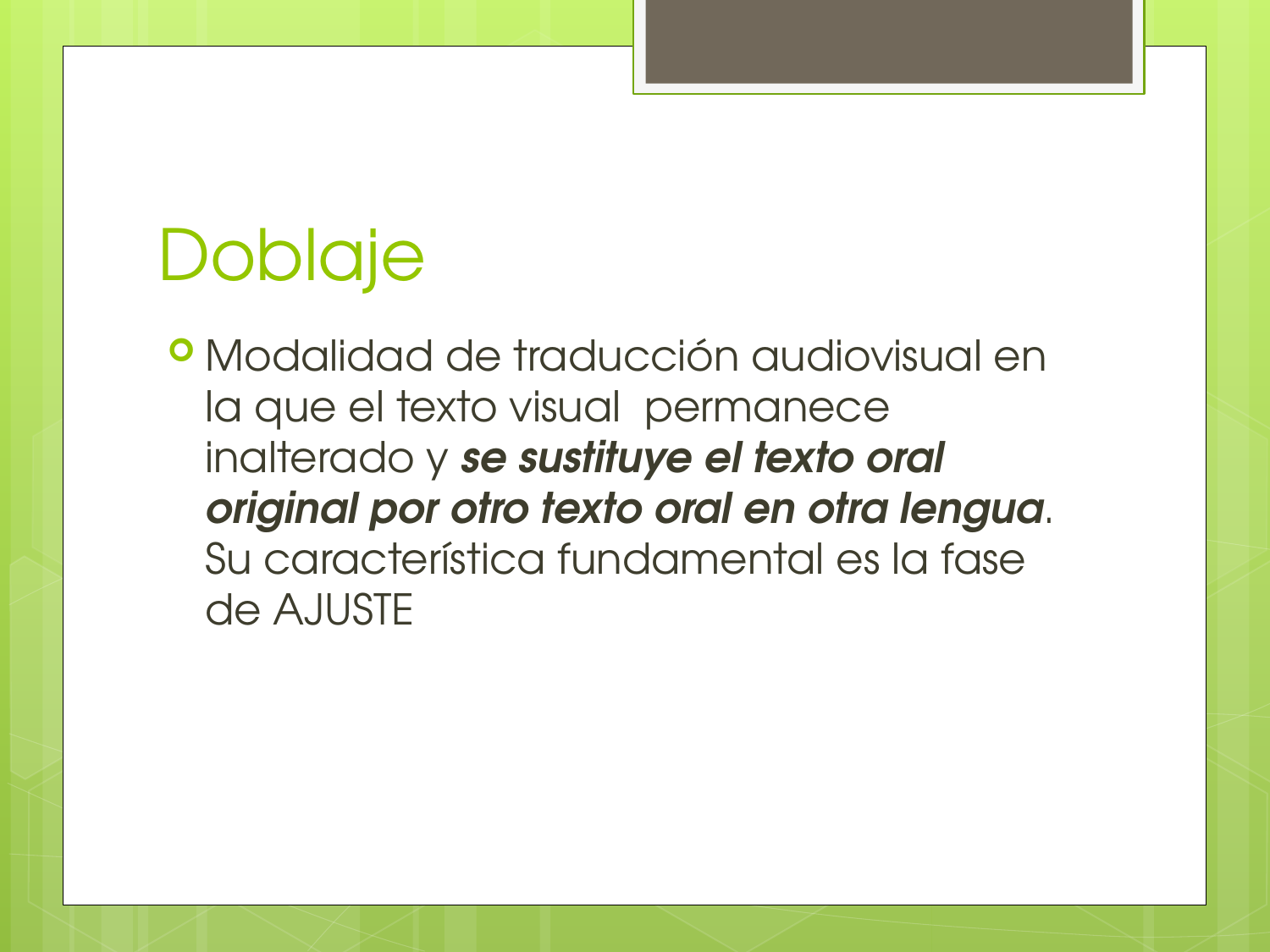

# Doblaje
Modalidad de traducción audiovisual en la que el texto visual  permanece inalterado y se sustituye el texto oral original por otro texto oral en otra lengua. Su característica fundamental es la fase de AJUSTE